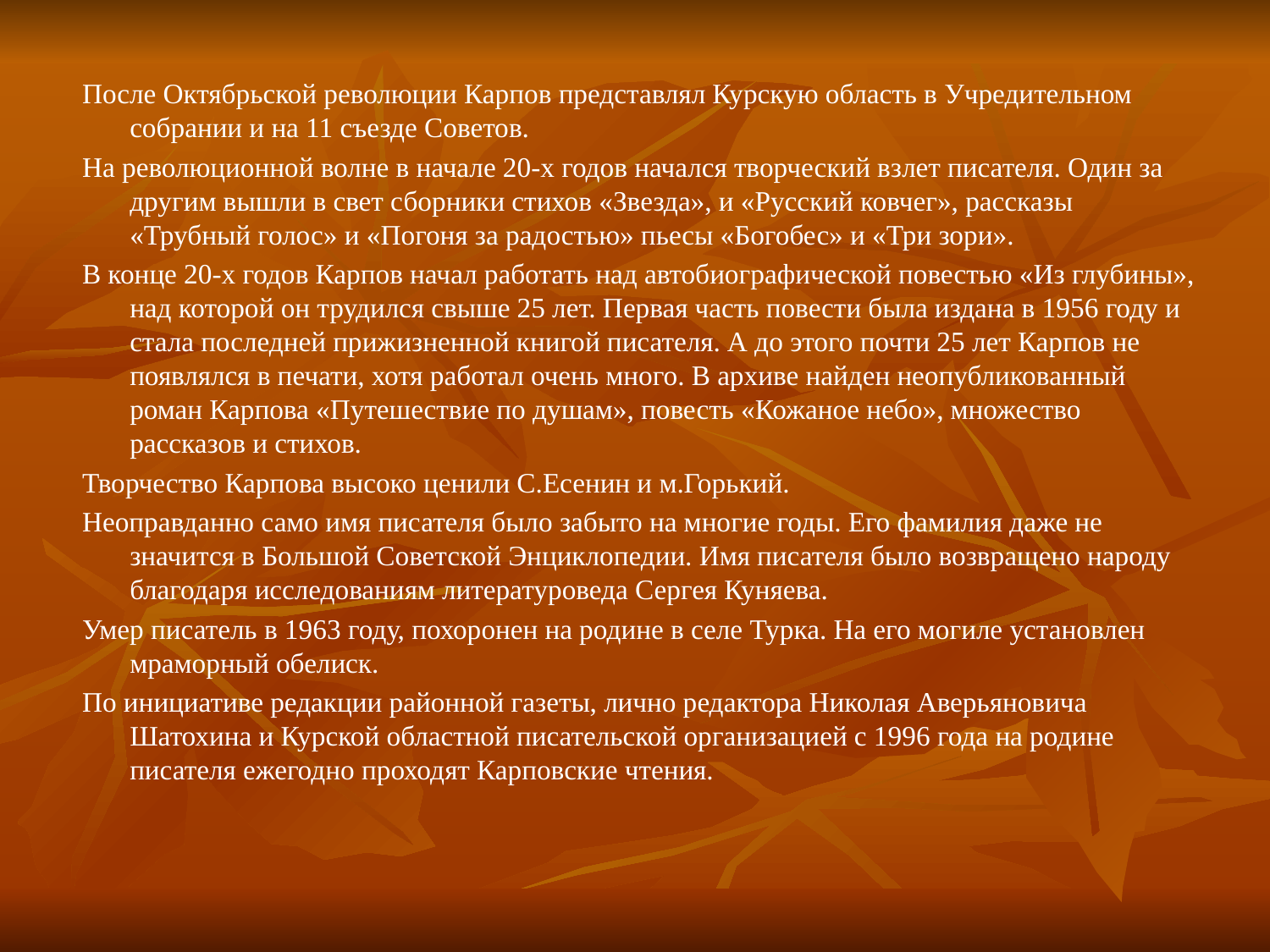

После Октябрьской революции Карпов представлял Курскую область в Учредительном собрании и на 11 съезде Советов.
На революционной волне в начале 20-х годов начался творческий взлет писателя. Один за другим вышли в свет сборники стихов «Звезда», и «Русский ковчег», рассказы «Трубный голос» и «Погоня за радостью» пьесы «Богобес» и «Три зори».
В конце 20-х годов Карпов начал работать над автобиографической повестью «Из глубины», над которой он трудился свыше 25 лет. Первая часть повести была издана в 1956 году и стала последней прижизненной книгой писателя. А до этого почти 25 лет Карпов не появлялся в печати, хотя работал очень много. В архиве найден неопубликованный роман Карпова «Путешествие по душам», повесть «Кожаное небо», множество рассказов и стихов.
Творчество Карпова высоко ценили С.Есенин и м.Горький.
Неоправданно само имя писателя было забыто на многие годы. Его фамилия даже не значится в Большой Советской Энциклопедии. Имя писателя было возвращено народу благодаря исследованиям литературоведа Сергея Куняева.
Умер писатель в 1963 году, похоронен на родине в селе Турка. На его могиле установлен мраморный обелиск.
По инициативе редакции районной газеты, лично редактора Николая Аверьяновича Шатохина и Курской областной писательской организацией с 1996 года на родине писателя ежегодно проходят Карповские чтения.